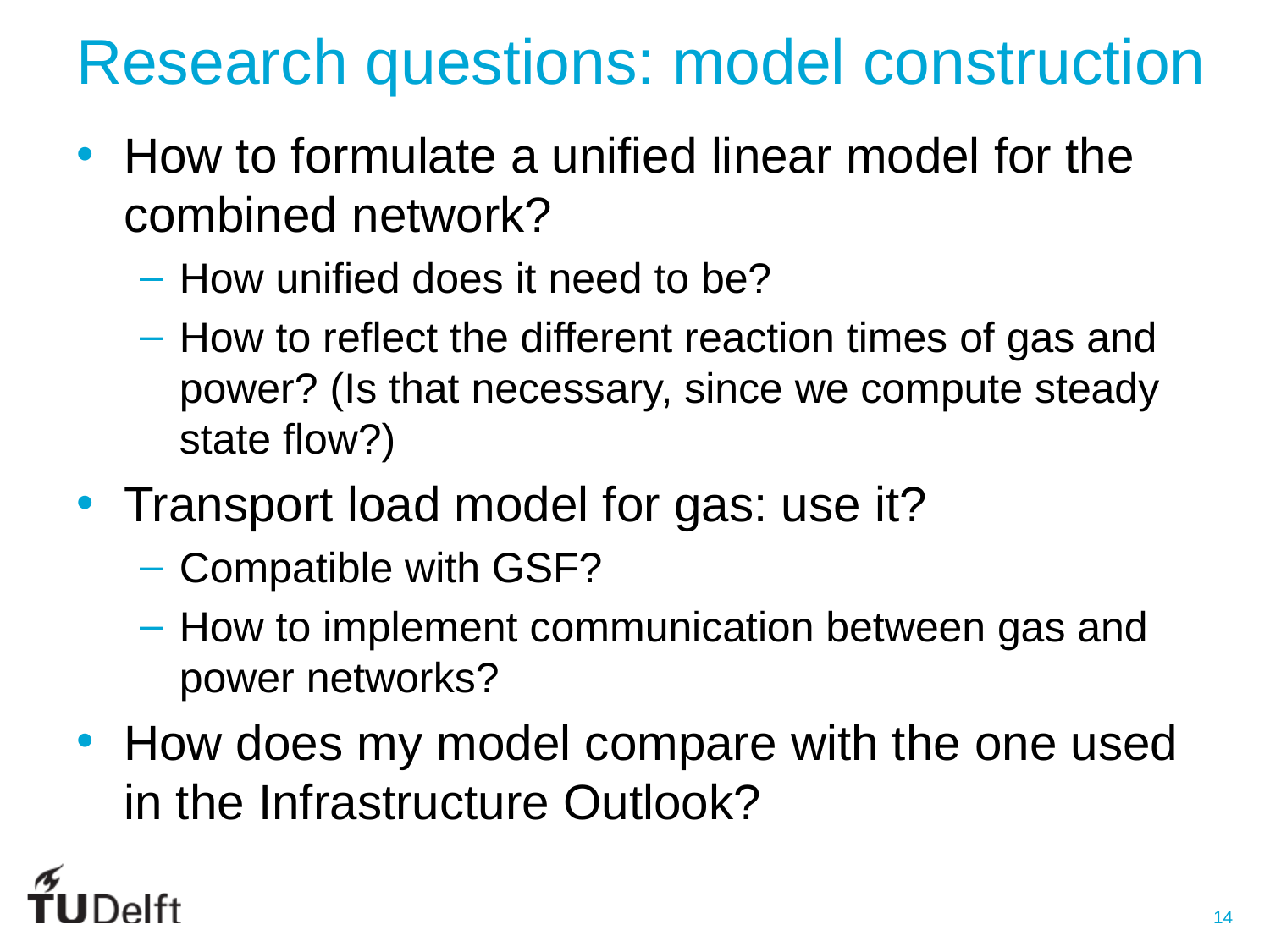

# Research questions: model construction
How to formulate a unified linear model for the combined network?
How unified does it need to be?
How to reflect the different reaction times of gas and power? (Is that necessary, since we compute steady state flow?)
Transport load model for gas: use it?
Compatible with GSF?
How to implement communication between gas and power networks?
How does my model compare with the one used in the Infrastructure Outlook?